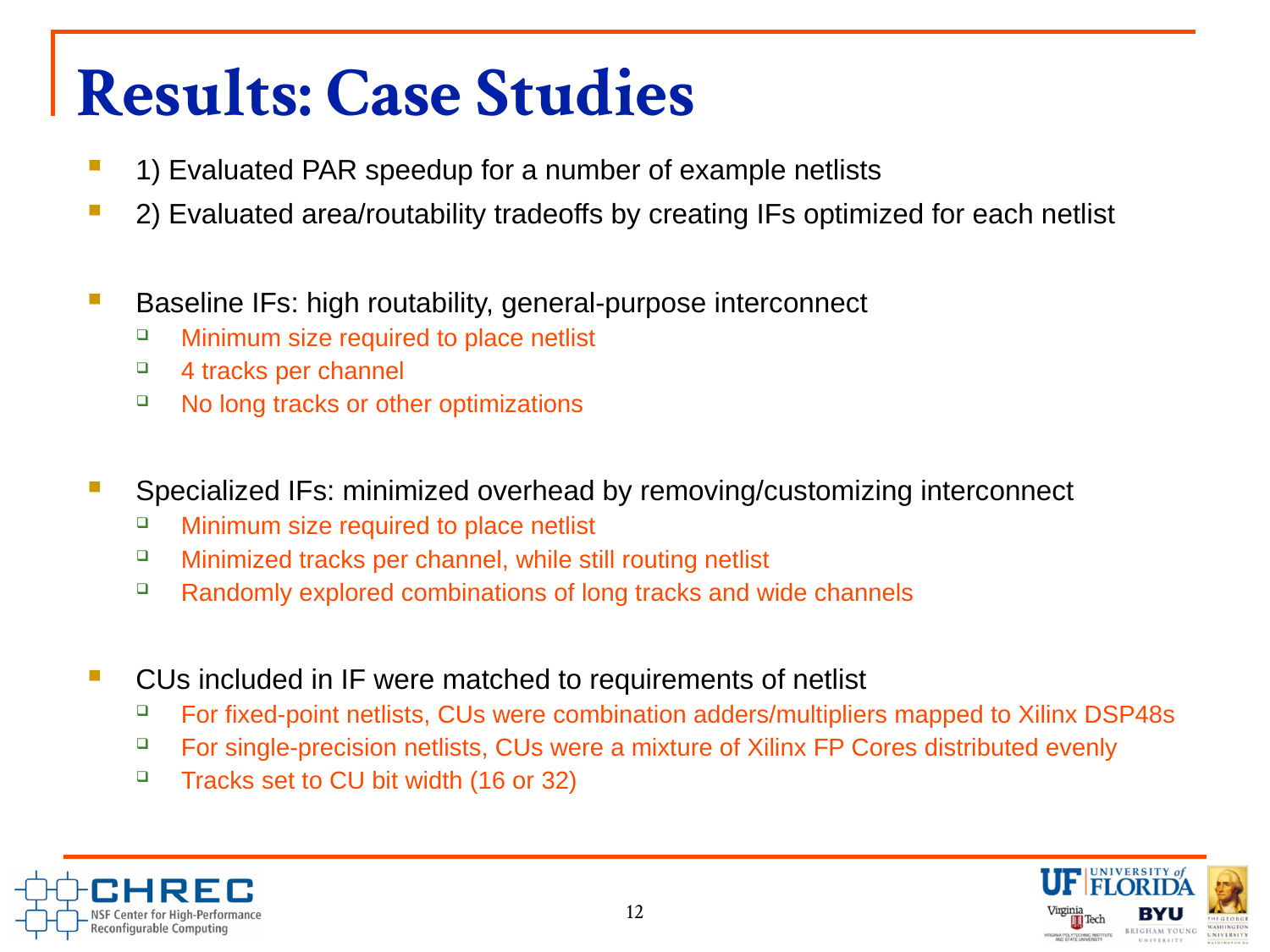

# Results: Case Studies
1) Evaluated PAR speedup for a number of example netlists
2) Evaluated area/routability tradeoffs by creating IFs optimized for each netlist

Baseline IFs: high routability, general-purpose interconnect
Minimum size required to place netlist
4 tracks per channel
No long tracks or other optimizations

Specialized IFs: minimized overhead by removing/customizing interconnect
Minimum size required to place netlist
Minimized tracks per channel, while still routing netlist
Randomly explored combinations of long tracks and wide channels

CUs included in IF were matched to requirements of netlist
For fixed-point netlists, CUs were combination adders/multipliers mapped to Xilinx DSP48s
For single-precision netlists, CUs were a mixture of Xilinx FP Cores distributed evenly
Tracks set to CU bit width (16 or 32)
12